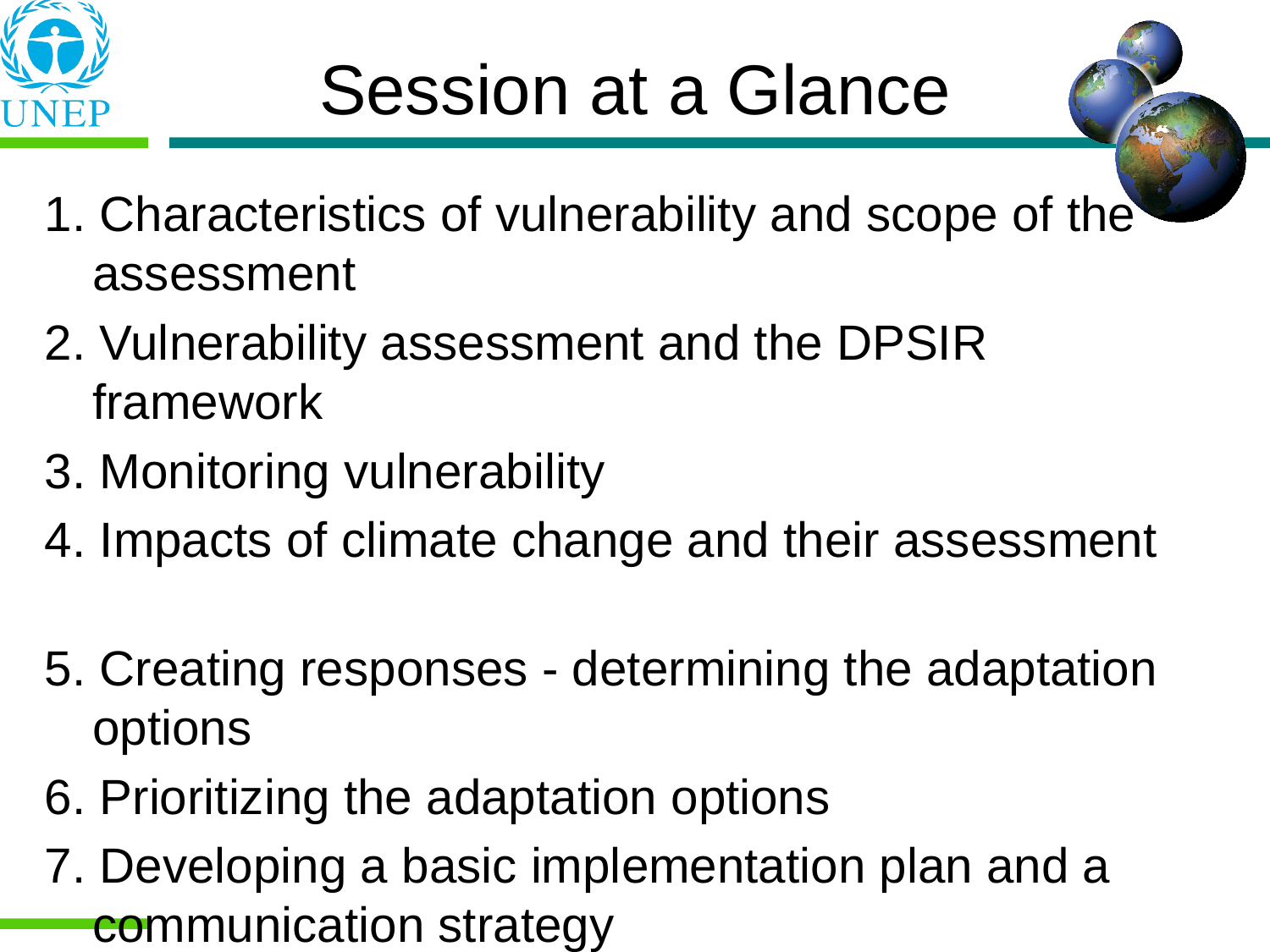

# Session at a Glance
1. Characteristics of vulnerability and scope of the assessment
2. Vulnerability assessment and the DPSIR  framework
3. Monitoring vulnerability
4. Impacts of climate change and their assessment
5. Creating responses - determining the adaptation options
6. Prioritizing the adaptation options
7. Developing a basic implementation plan and a communication strategy